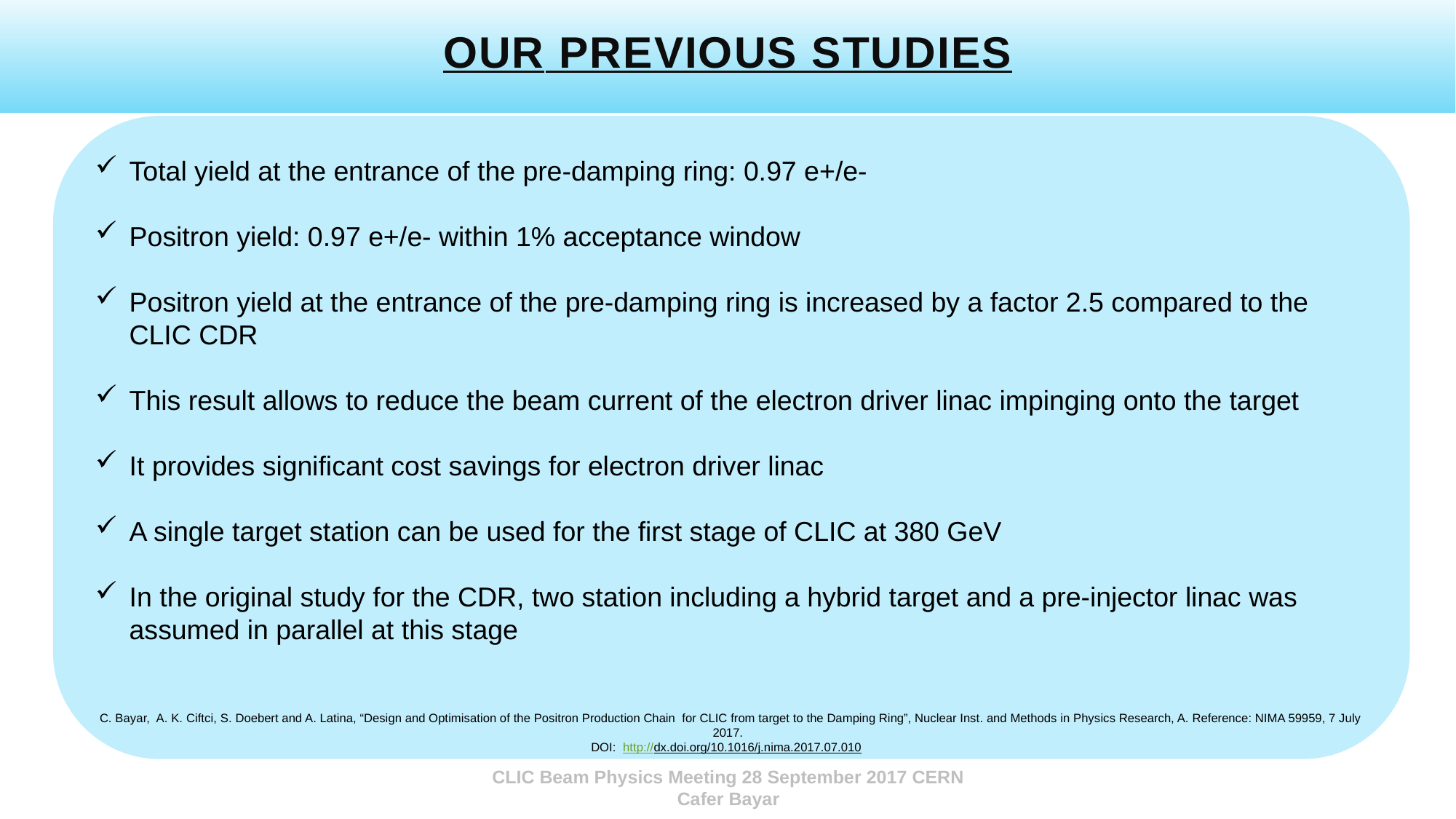

# our previous studies

Total yield at the entrance of the pre-damping ring: 0.97 e+/e-

Positron yield: 0.97 e+/e- within 1% acceptance window

Positron yield at the entrance of the pre-damping ring is increased by a factor 2.5 compared to the CLIC CDR

This result allows to reduce the beam current of the electron driver linac impinging onto the target

It provides significant cost savings for electron driver linac

A single target station can be used for the first stage of CLIC at 380 GeV

In the original study for the CDR, two station including a hybrid target and a pre-injector linac was assumed in parallel at this stage

C. Bayar,  A. K. Ciftci, S. Doebert and A. Latina, “Design and Optimisation of the Positron Production Chain  for CLIC from target to the Damping Ring”, Nuclear Inst. and Methods in Physics Research, A. Reference: NIMA 59959, 7 July 2017.
DOI:  http://dx.doi.org/10.1016/j.nima.2017.07.010
CLIC Beam Physics Meeting 28 September 2017 CERN
Cafer Bayar
8